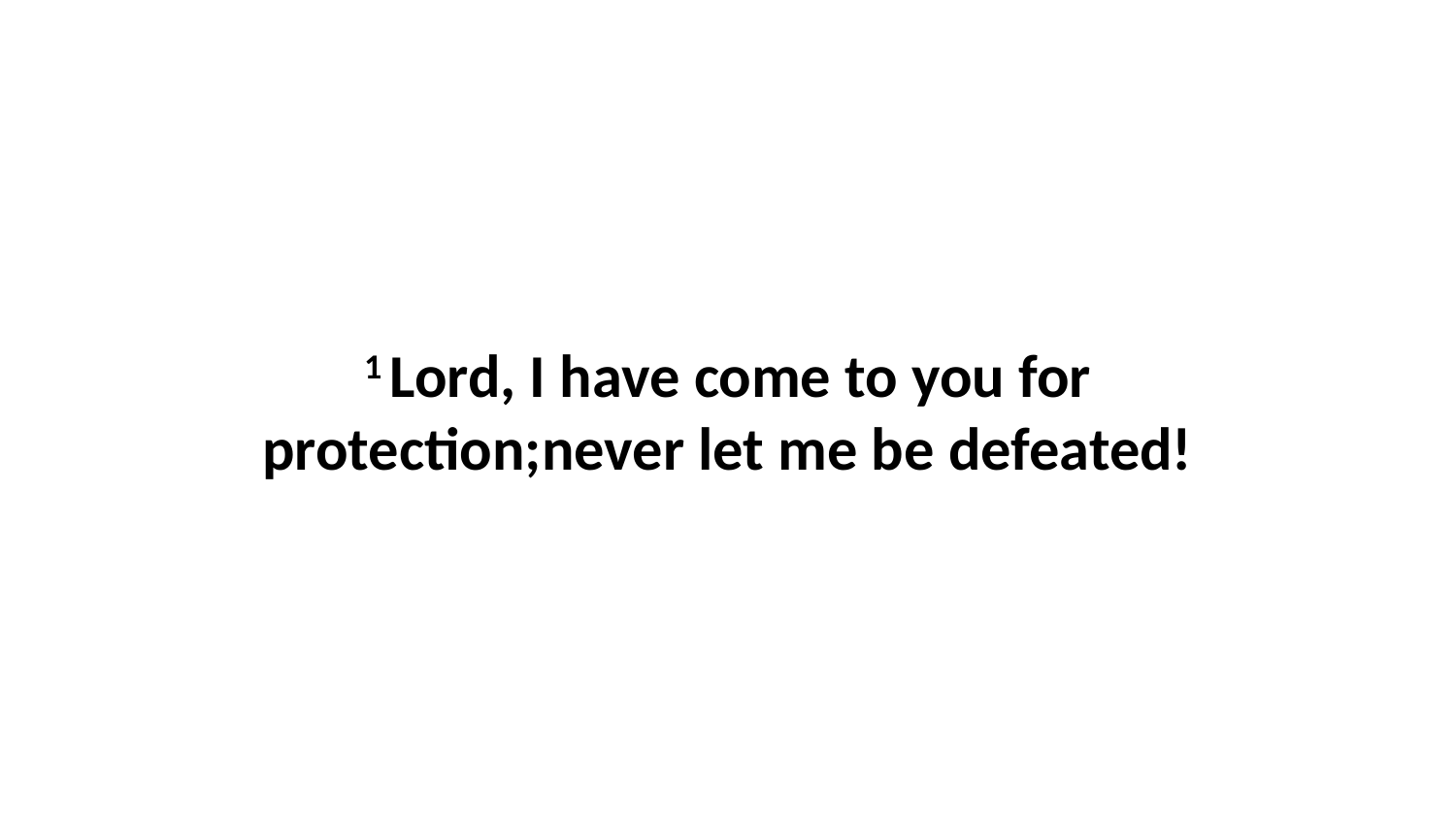

1 Lord, I have come to you for protection;never let me be defeated!